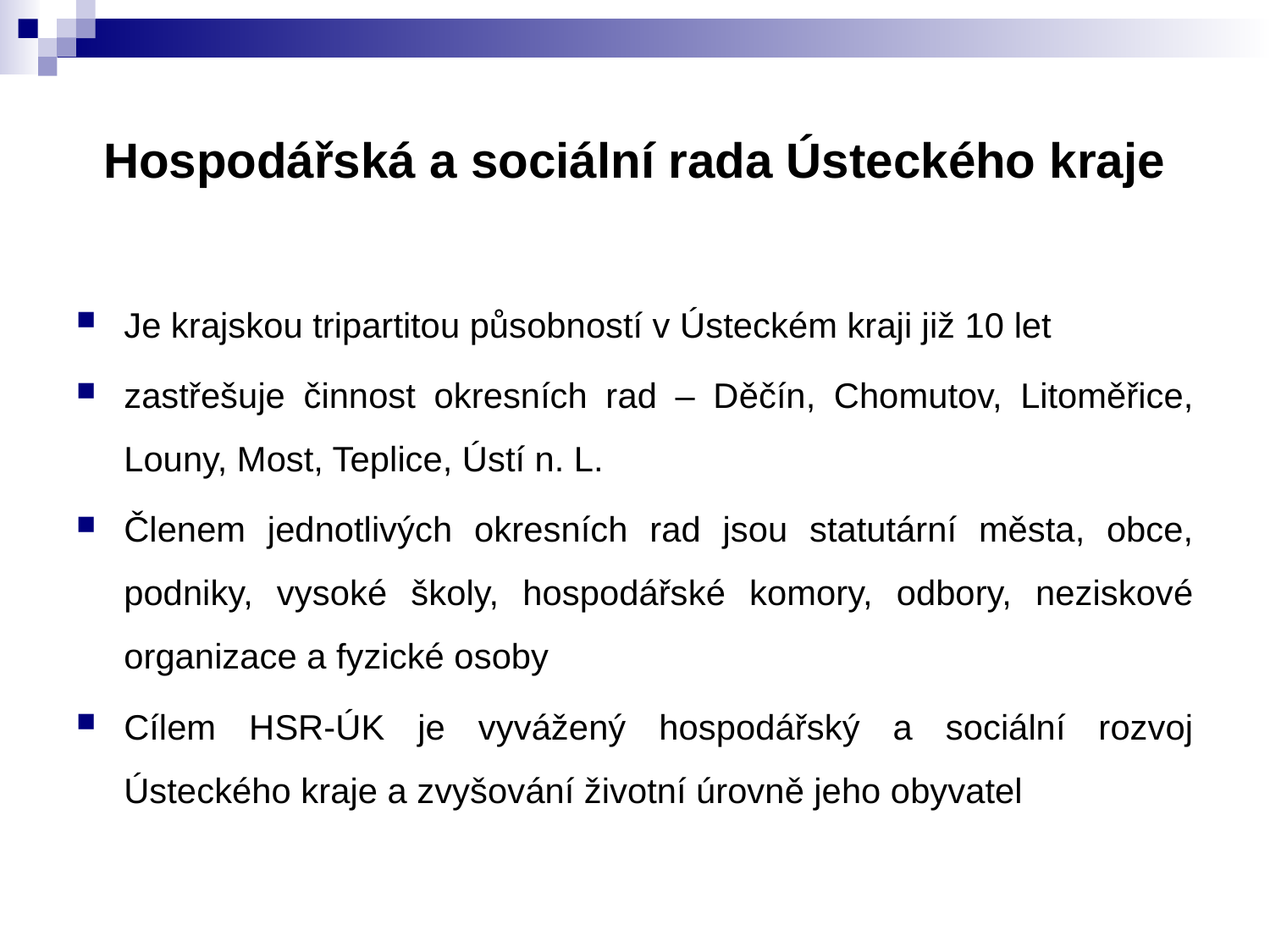

# Hospodářská a sociální rada Ústeckého kraje
Je krajskou tripartitou působností v Ústeckém kraji již 10 let
zastřešuje činnost okresních rad – Děčín, Chomutov, Litoměřice, Louny, Most, Teplice, Ústí n. L.
Členem jednotlivých okresních rad jsou statutární města, obce, podniky, vysoké školy, hospodářské komory, odbory, neziskové organizace a fyzické osoby
Cílem HSR-ÚK je vyvážený hospodářský a sociální rozvoj Ústeckého kraje a zvyšování životní úrovně jeho obyvatel